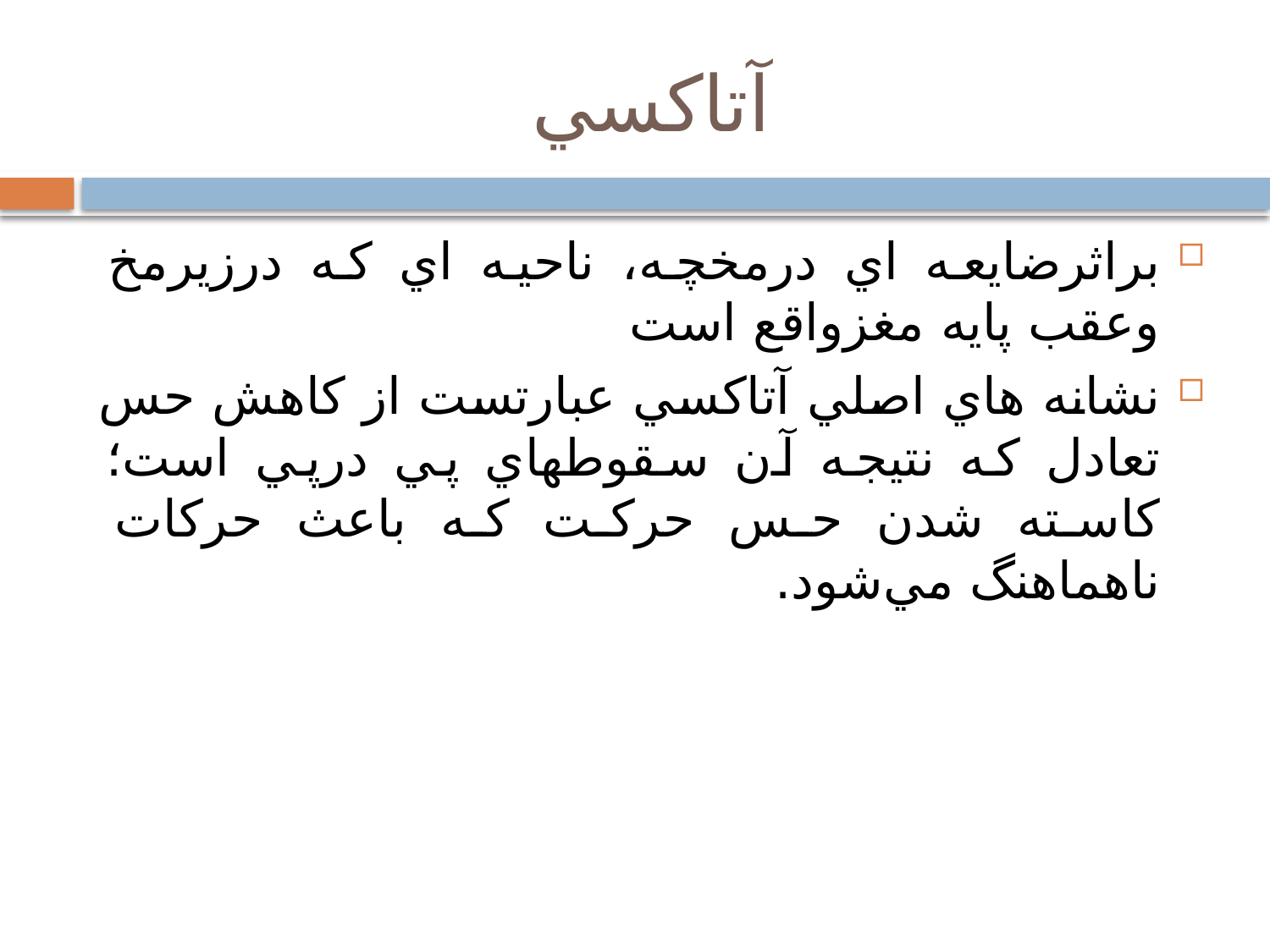

# آتاكسي
براثرضايعه اي درمخچه، ناحيه اي كه درزيرمخ وعقب پايه مغزواقع است
نشانه هاي اصلي آتاكسي عبارتست از كاهش حس تعادل كه نتيجه آن سقوطهاي پي درپي است؛ كاسته شدن حس حركت كه باعث حركات ناهماهنگ مي‌شود.